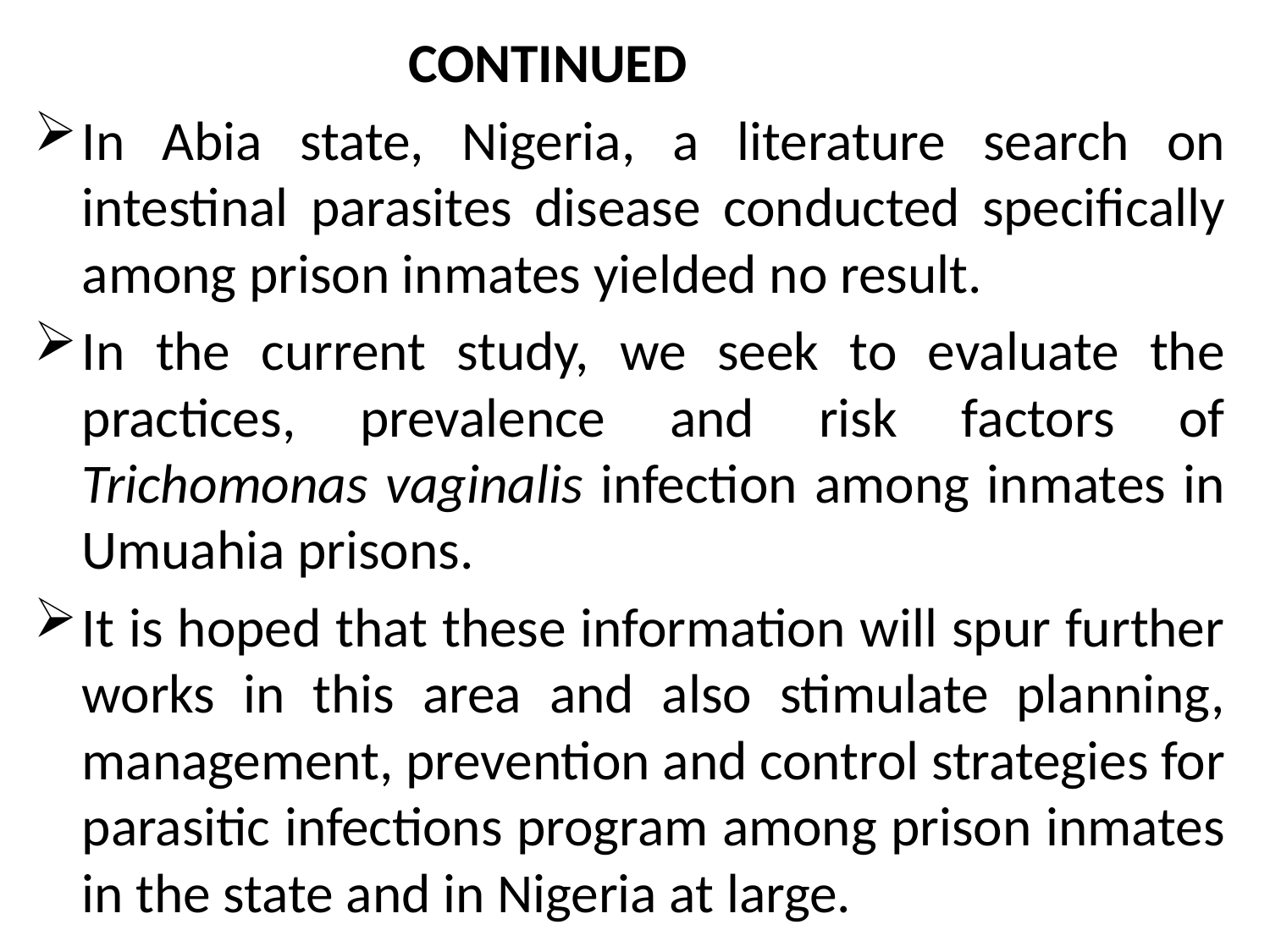

CONTINUED
In Abia state, Nigeria, a literature search on intestinal parasites disease conducted specifically among prison inmates yielded no result.
In the current study, we seek to evaluate the practices, prevalence and risk factors of Trichomonas vaginalis infection among inmates in Umuahia prisons.
It is hoped that these information will spur further works in this area and also stimulate planning, management, prevention and control strategies for parasitic infections program among prison inmates in the state and in Nigeria at large.